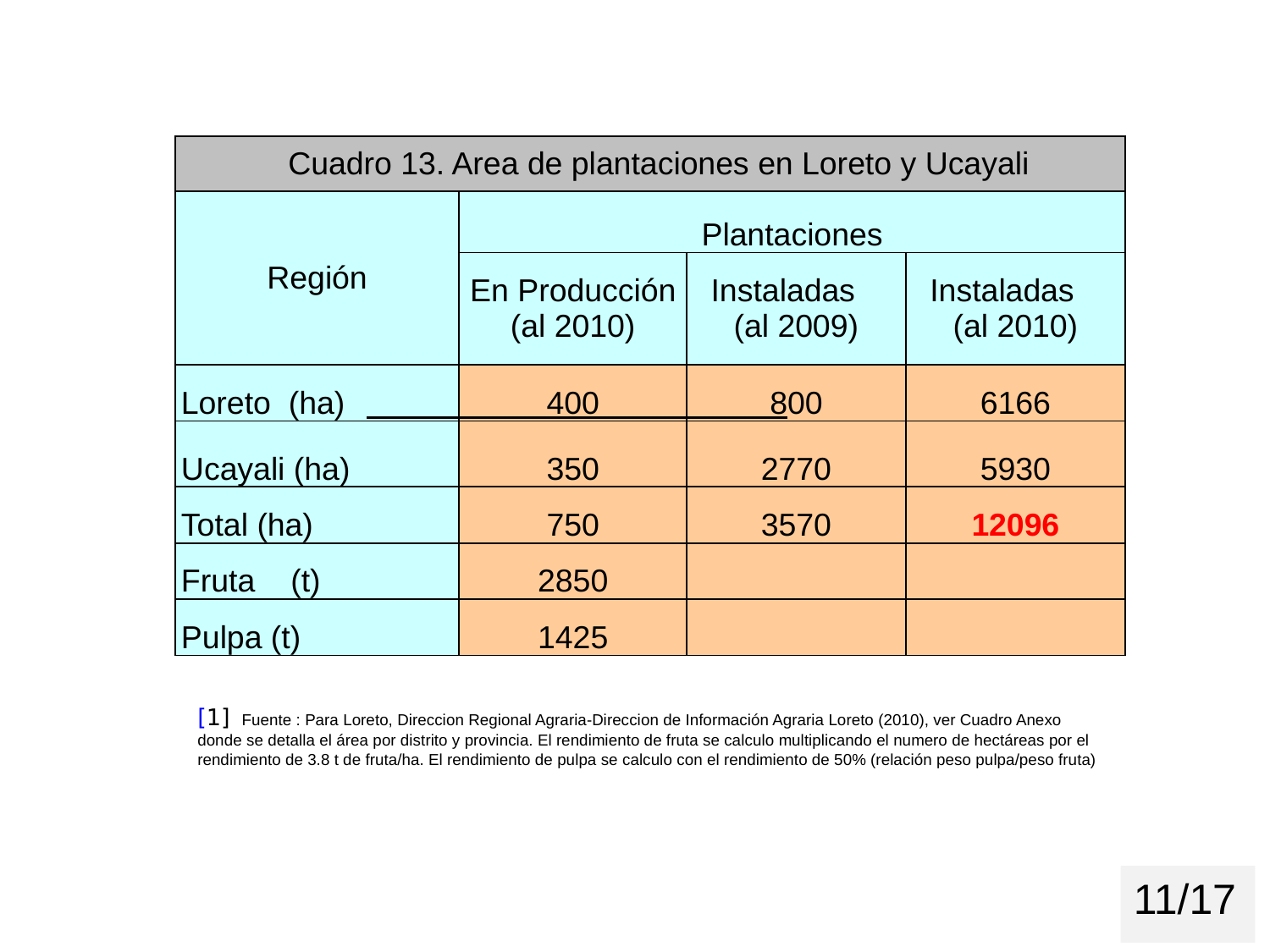

| Cuadro 13. Area de plantaciones en Loreto y Ucayali |  |  |  |
| --- | --- | --- | --- |
| Región | Plantaciones |  |  |
|  | En Producción (al 2010) | Instaladas (al 2009) | Instaladas (al 2010) |
| Loreto (ha) | 400 | 800 | 6166 |
| Ucayali (ha) | 350 | 2770 | 5930 |
| Total (ha) | 750 | 3570 | 12096 |
| Fruta (t) | 2850 |  |  |
| Pulpa (t) | 1425 |  |  |

[1]  Fuente : Para Loreto, Direccion Regional Agraria-Direccion de Información Agraria Loreto (2010), ver Cuadro Anexo donde se detalla el área por distrito y provincia. El rendimiento de fruta se calculo multiplicando el numero de hectáreas por el rendimiento de 3.8 t de fruta/ha. El rendimiento de pulpa se calculo con el rendimiento de 50% (relación peso pulpa/peso fruta)

11/17